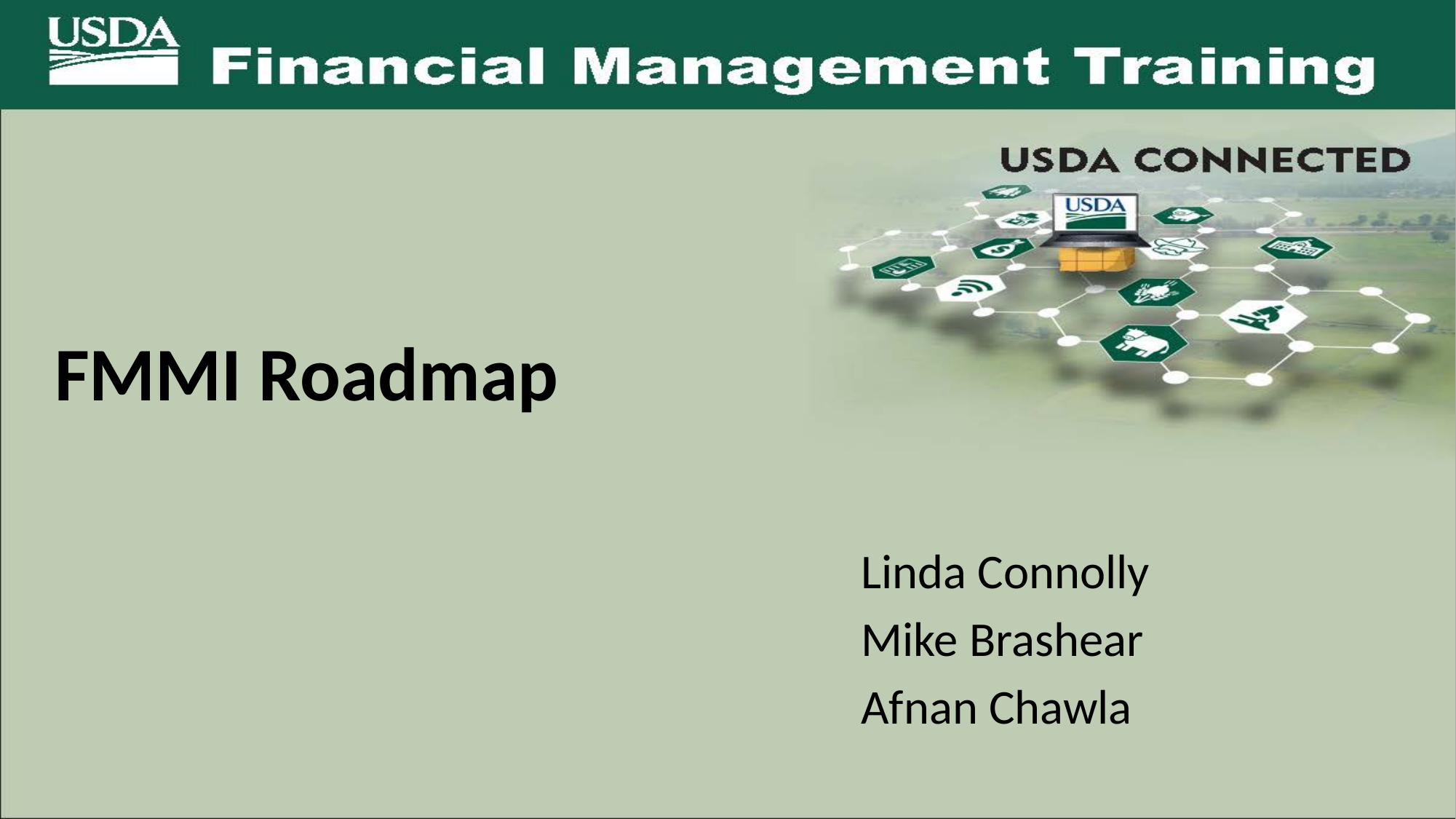

# FMMI Roadmap
Linda Connolly
Mike Brashear
Afnan Chawla